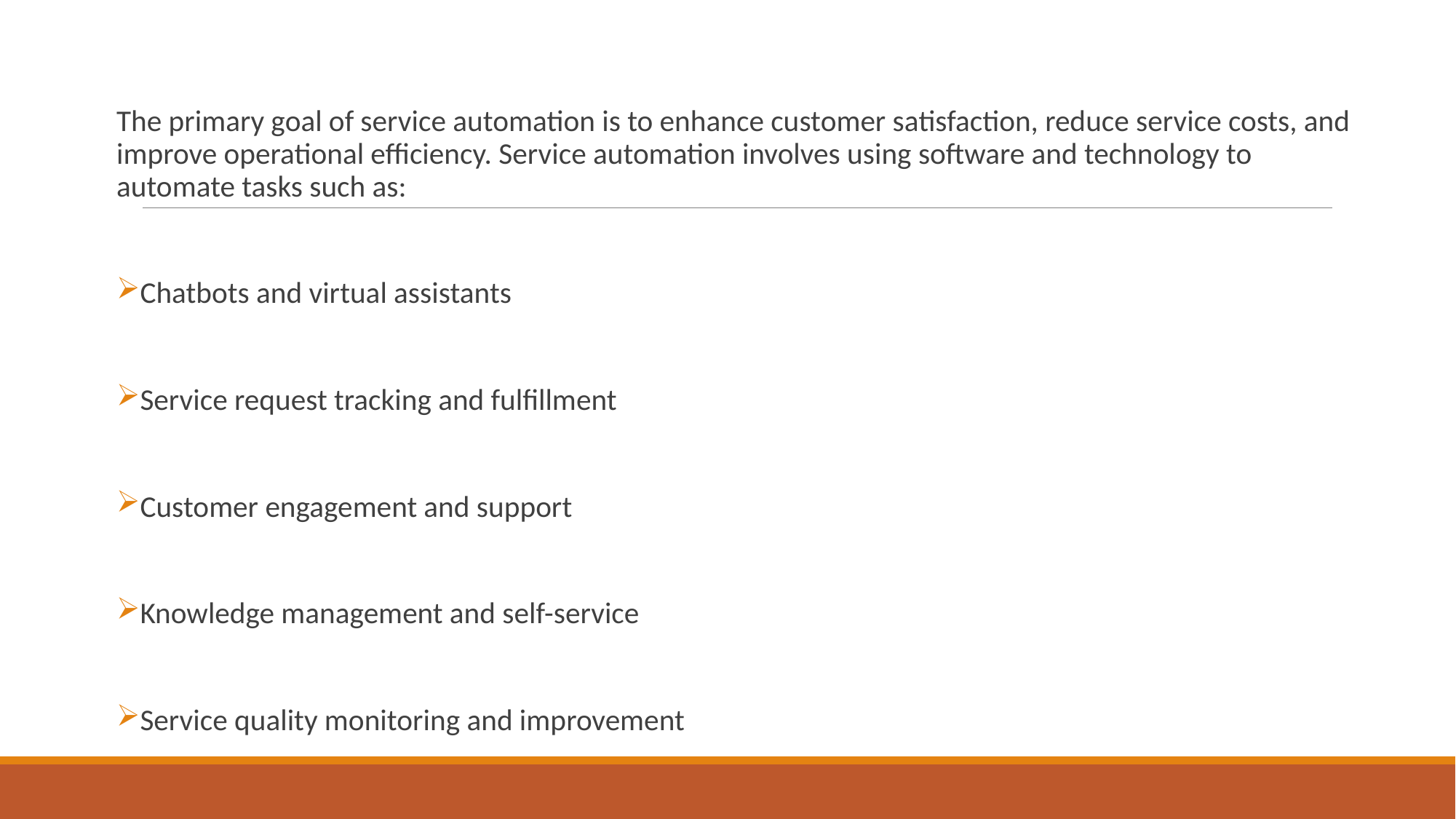

The primary goal of service automation is to enhance customer satisfaction, reduce service costs, and improve operational efficiency. Service automation involves using software and technology to automate tasks such as:

Chatbots and virtual assistants

Service request tracking and fulfillment

Customer engagement and support

Knowledge management and self-service

Service quality monitoring and improvement